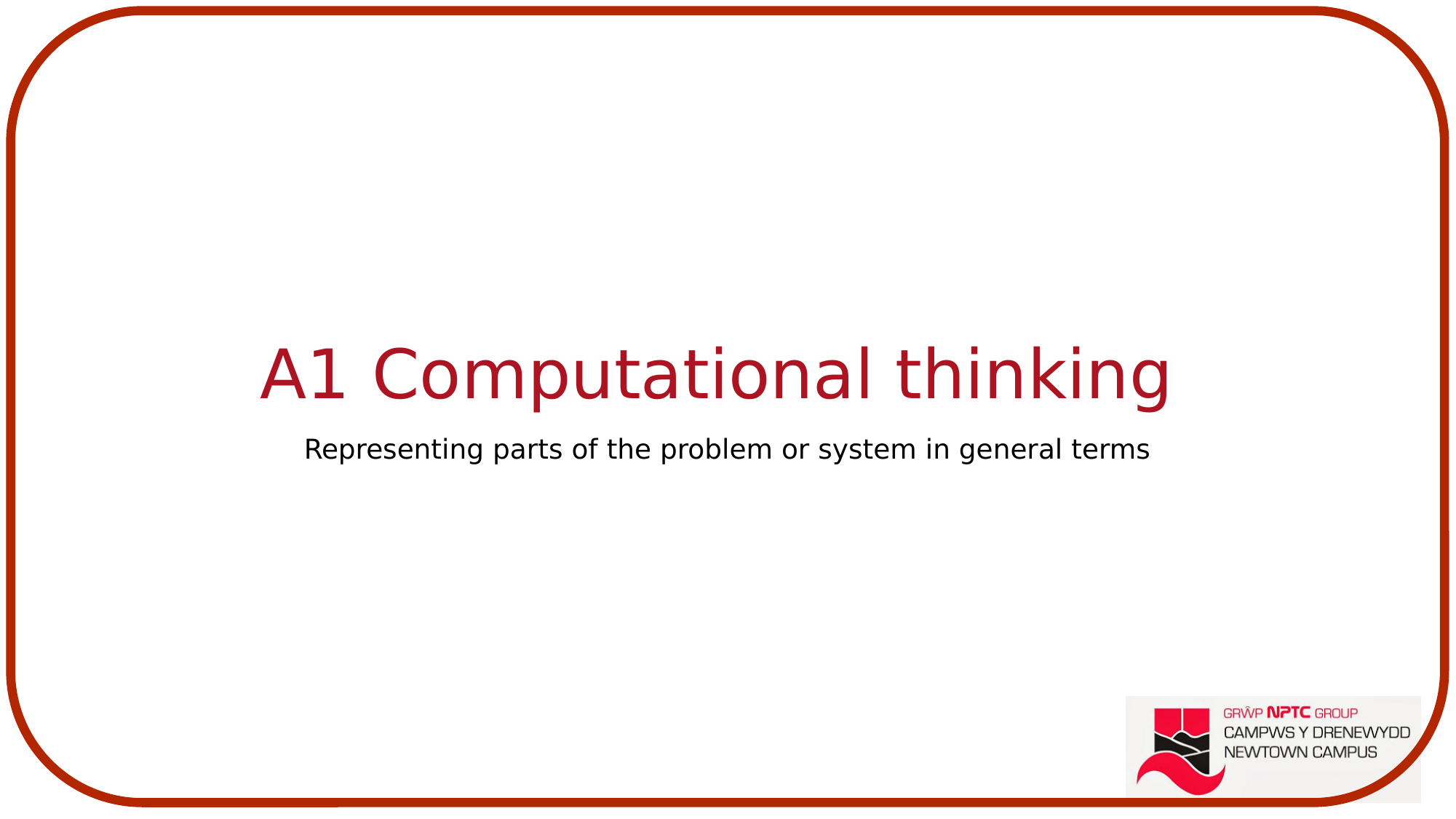

# A1 Computational thinking
Representing parts of the problem or system in general terms